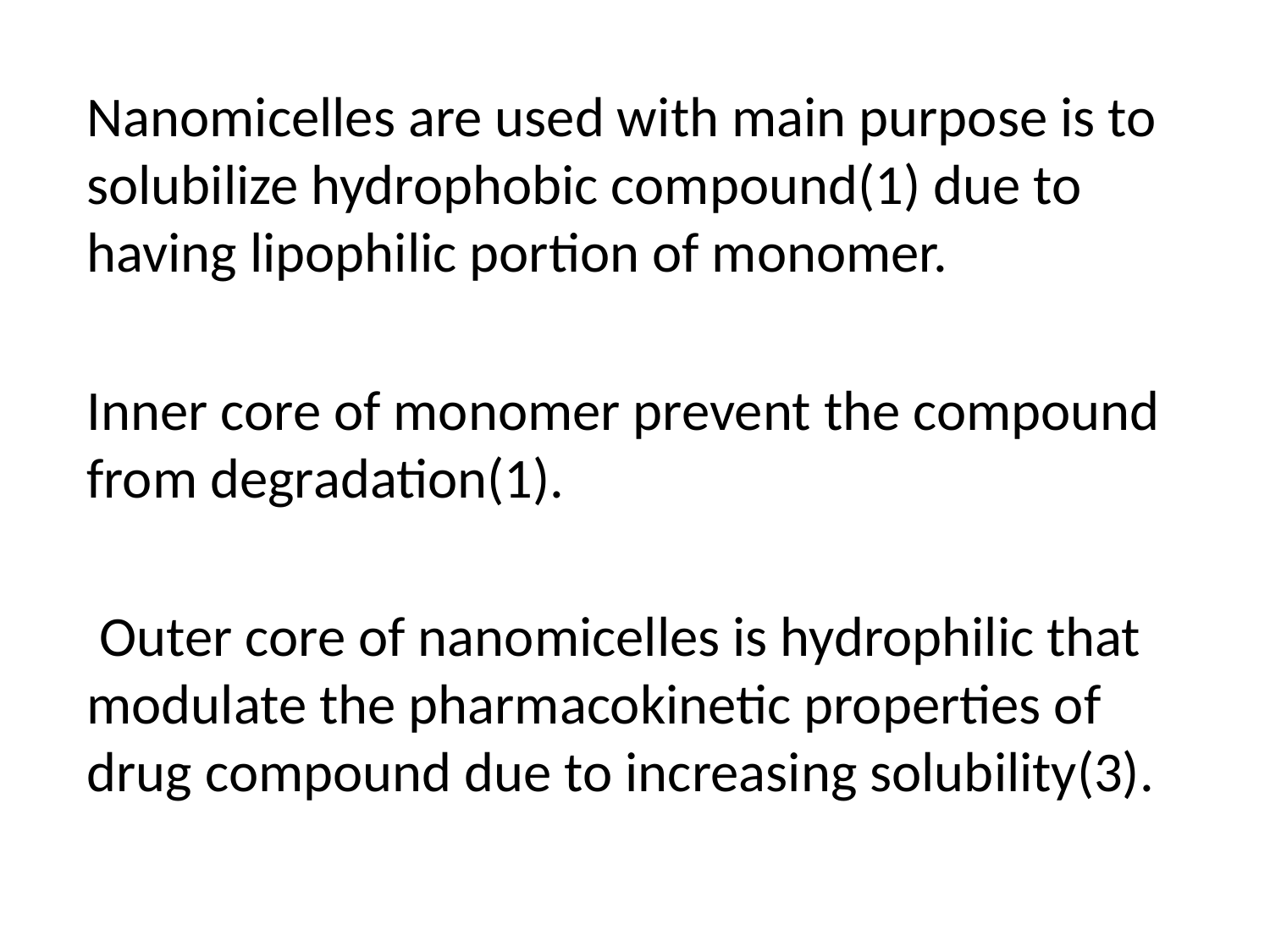

Nanomicelles are used with main purpose is to solubilize hydrophobic compound(1) due to having lipophilic portion of monomer.

Inner core of monomer prevent the compound from degradation(1).

 Outer core of nanomicelles is hydrophilic that modulate the pharmacokinetic properties of drug compound due to increasing solubility(3).